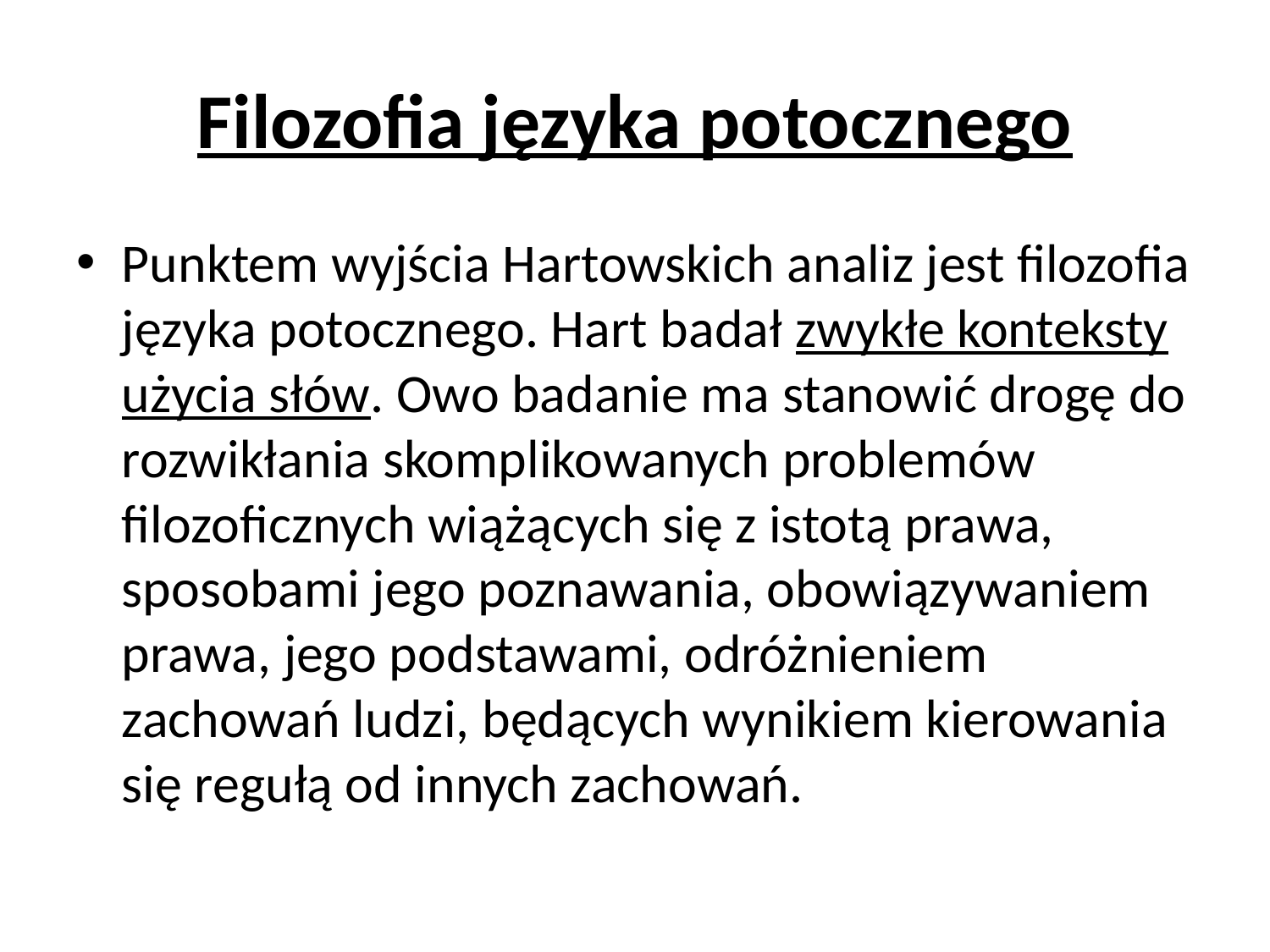

# Filozofia języka potocznego
Punktem wyjścia Hartowskich analiz jest filozofia języka potocznego. Hart badał zwykłe konteksty użycia słów. Owo badanie ma stanowić drogę do rozwikłania skomplikowanych problemów filozoficznych wiążących się z istotą prawa, sposobami jego poznawania, obowiązywaniem prawa, jego podstawami, odróżnieniem zachowań ludzi, będących wynikiem kierowania się regułą od innych zachowań.